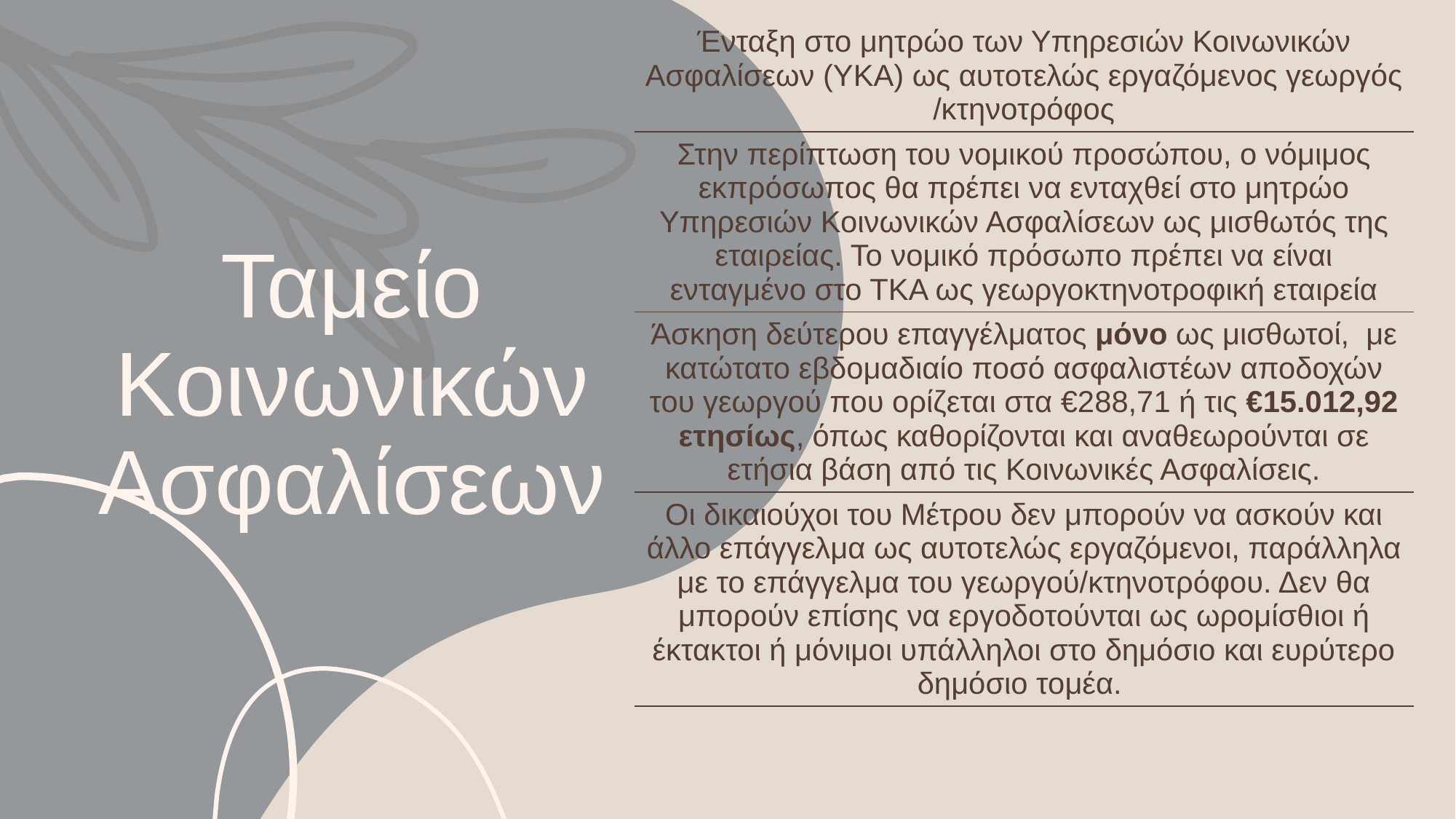

| Ένταξη στο μητρώο των Υπηρεσιών Κοινωνικών Ασφαλίσεων (ΥΚΑ) ως αυτοτελώς εργαζόμενος γεωργός /κτηνοτρόφος |
| --- |
| Στην περίπτωση του νομικού προσώπου, ο νόμιμος εκπρόσωπος θα πρέπει να ενταχθεί στο μητρώο Υπηρεσιών Κοινωνικών Ασφαλίσεων ως μισθωτός της εταιρείας. Το νομικό πρόσωπο πρέπει να είναι ενταγμένο στο ΤΚΑ ως γεωργοκτηνοτροφική εταιρεία |
| Άσκηση δεύτερου επαγγέλματος μόνο ως μισθωτοί, με κατώτατο εβδομαδιαίο ποσό ασφαλιστέων αποδοχών του γεωργού που ορίζεται στα €288,71 ή τις €15.012,92 ετησίως, όπως καθορίζονται και αναθεωρούνται σε ετήσια βάση από τις Κοινωνικές Ασφαλίσεις. |
| Οι δικαιούχοι του Μέτρου δεν μπορούν να ασκούν και άλλο επάγγελμα ως αυτοτελώς εργαζόμενοι, παράλληλα με το επάγγελμα του γεωργού/κτηνοτρόφου. Δεν θα μπορούν επίσης να εργοδοτούνται ως ωρομίσθιοι ή έκτακτοι ή μόνιμοι υπάλληλοι στο δημόσιο και ευρύτερο δημόσιο τομέα. |
# Ταμείο Κοινωνικών Ασφαλίσεων